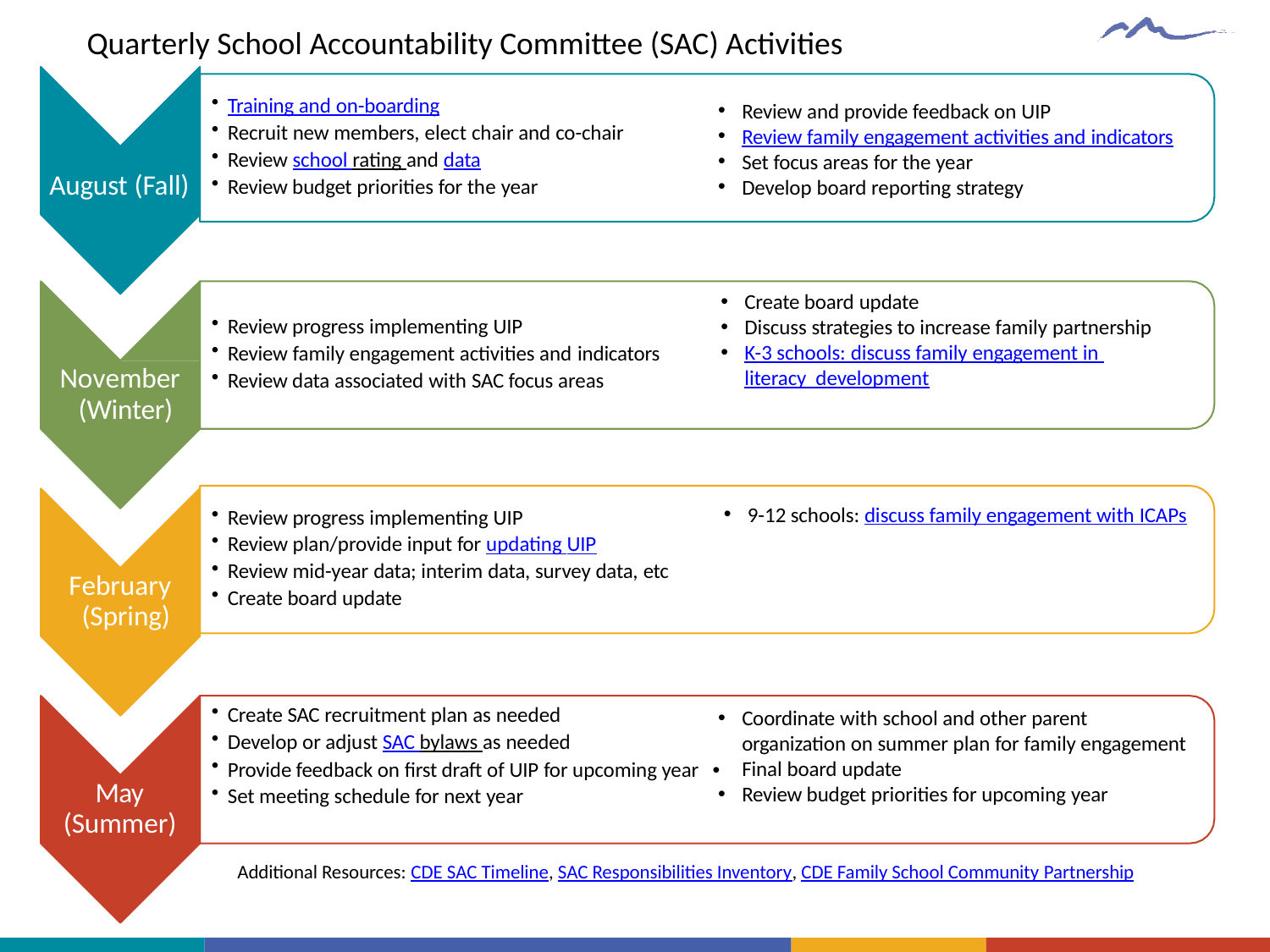

Quarterly School Accountability Committee (SAC) Activities

Training and on-boarding
Recruit new members, elect chair and co-chair
Review school rating and data
Review budget priorities for the year
Review and provide feedback on UIP
Review family engagement activities and indicators
Set focus areas for the year
Develop board reporting strategy
August (Fall)

Create board update
Discuss strategies to increase family partnership
K-3 schools: discuss family engagement in literacy  development
Review progress implementing UIP
Review family engagement activities and indicators
Review data associated with SAC focus areas
November  (Winter)

9-12 schools: discuss family engagement with ICAPs
Review progress implementing UIP
Review plan/provide input for updating UIP
Review mid-year data; interim data, survey data, etc
Create board update
February  (Spring)

Create SAC recruitment plan as needed
Develop or adjust SAC bylaws as needed
Coordinate with school and other parent  organization on summer plan for family engagement  Final board update
Review budget priorities for upcoming year
Provide feedback on first draft of UIP for upcoming year  •
May  (Summer)
Set meeting schedule for next year
Additional Resources: CDE SAC Timeline, SAC Responsibilities Inventory, CDE Family School Community Partnership